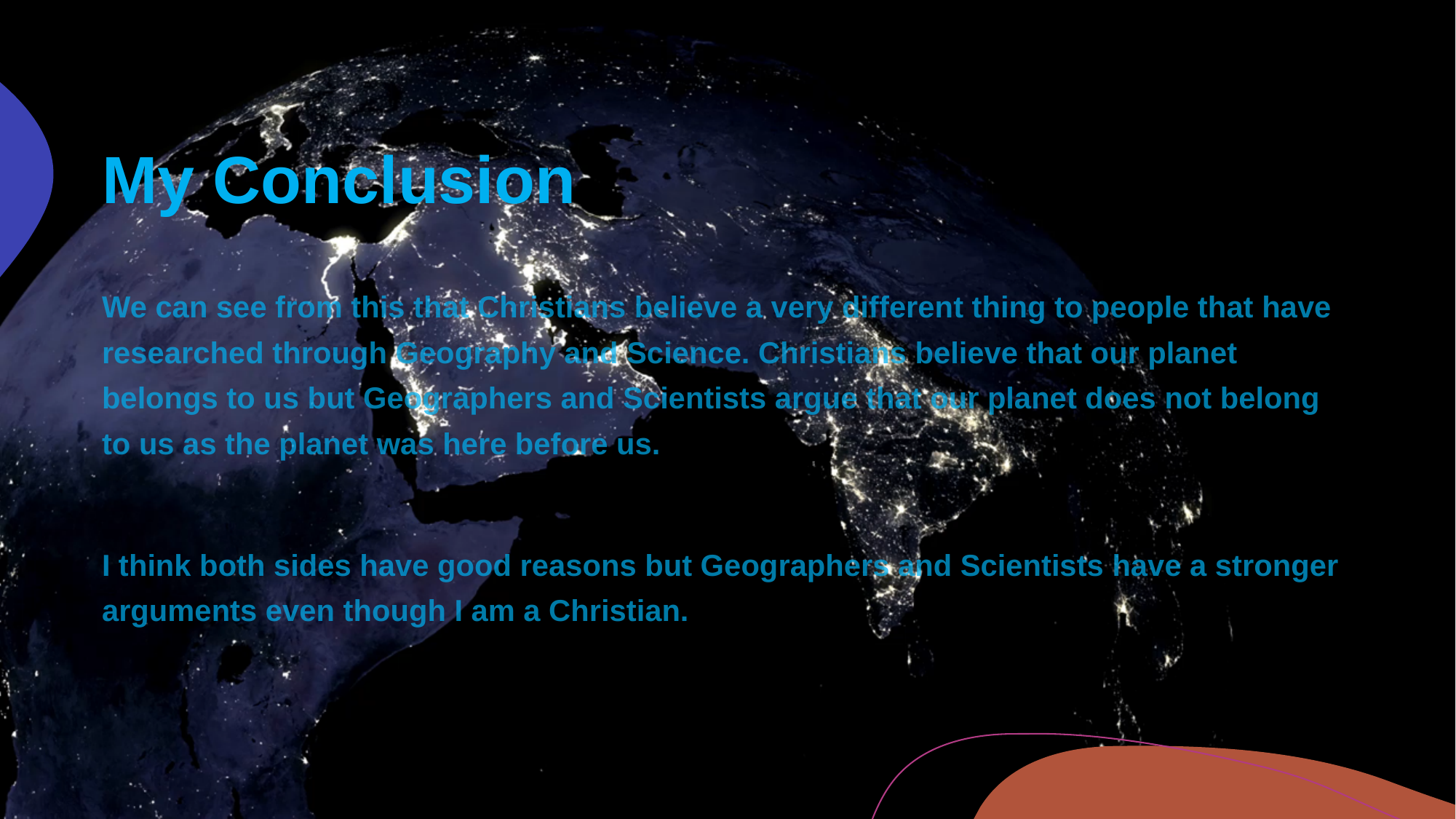

# My Conclusion
We can see from this that Christians believe a very different thing to people that have researched through Geography and Science. Christians believe that our planet belongs to us but Geographers and Scientists argue that our planet does not belong to us as the planet was here before us.

I think both sides have good reasons but Geographers and Scientists have a stronger arguments even though I am a Christian.